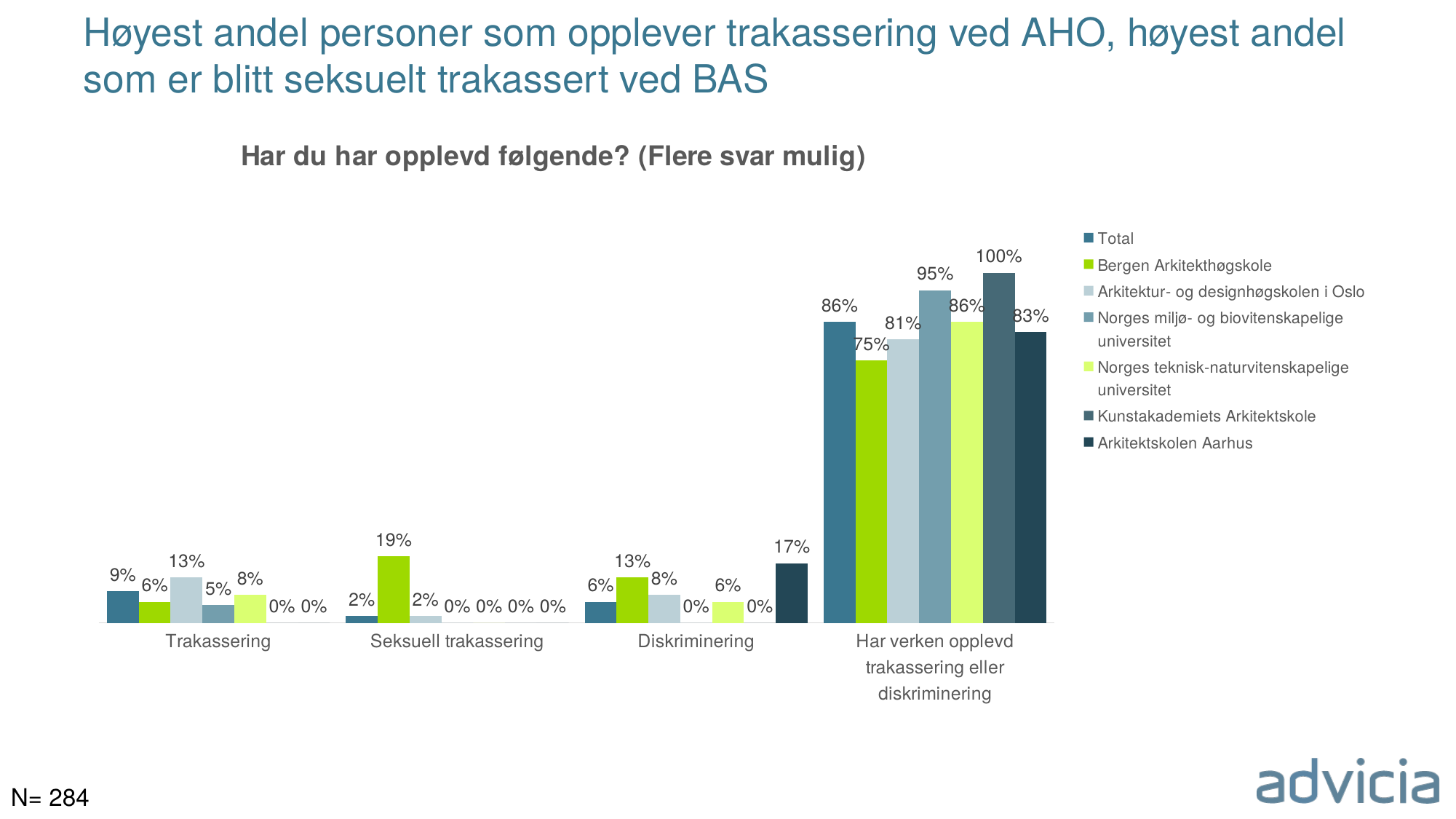

# Høyest andel personer som opplever trakassering ved AHO, høyest andel som er blitt seksuelt trakassert ved BAS

### Chart: Har du har opplevd følgende? (Flere svar mulig)

| Category | Total | Bergen Arkitekthøgskole | Arkitektur- og designhøgskolen i Oslo | Norges miljø- og biovitenskapelige universitet | Norges teknisk-naturvitenskapelige universitet | Kunstakademiets Arkitektskole | Arkitektskolen Aarhus |
|---|---|---|---|---|---|---|---|
| Trakassering | 0.09 | 0.06 | 0.13 | 0.05 | 0.08 | 0.0 | 0.0 |
| Seksuell trakassering | 0.02 | 0.19 | 0.02 | 0.0 | 0.0 | 0.0 | 0.0 |
| Diskriminering | 0.06 | 0.13 | 0.08 | 0.0 | 0.06 | 0.0 | 0.17 |
| Har verken opplevd trakassering eller diskriminering | 0.86 | 0.75 | 0.81 | 0.95 | 0.86 | 1.0 | 0.83 |
N= 284